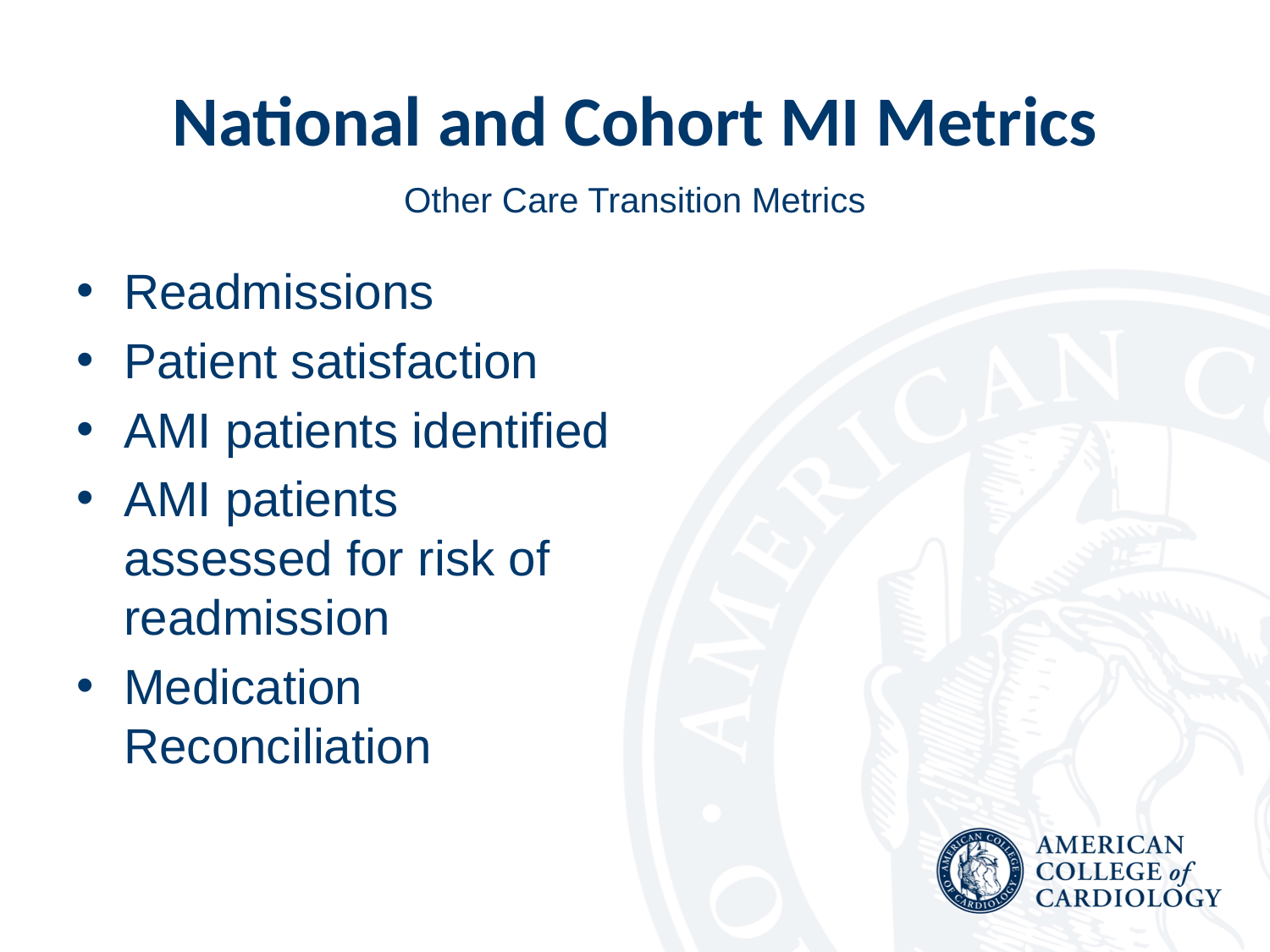

# National and Cohort MI Metrics
Other Care Transition Metrics
Readmissions
Patient satisfaction
AMI patients identified
AMI patients assessed for risk of readmission
Medication Reconciliation